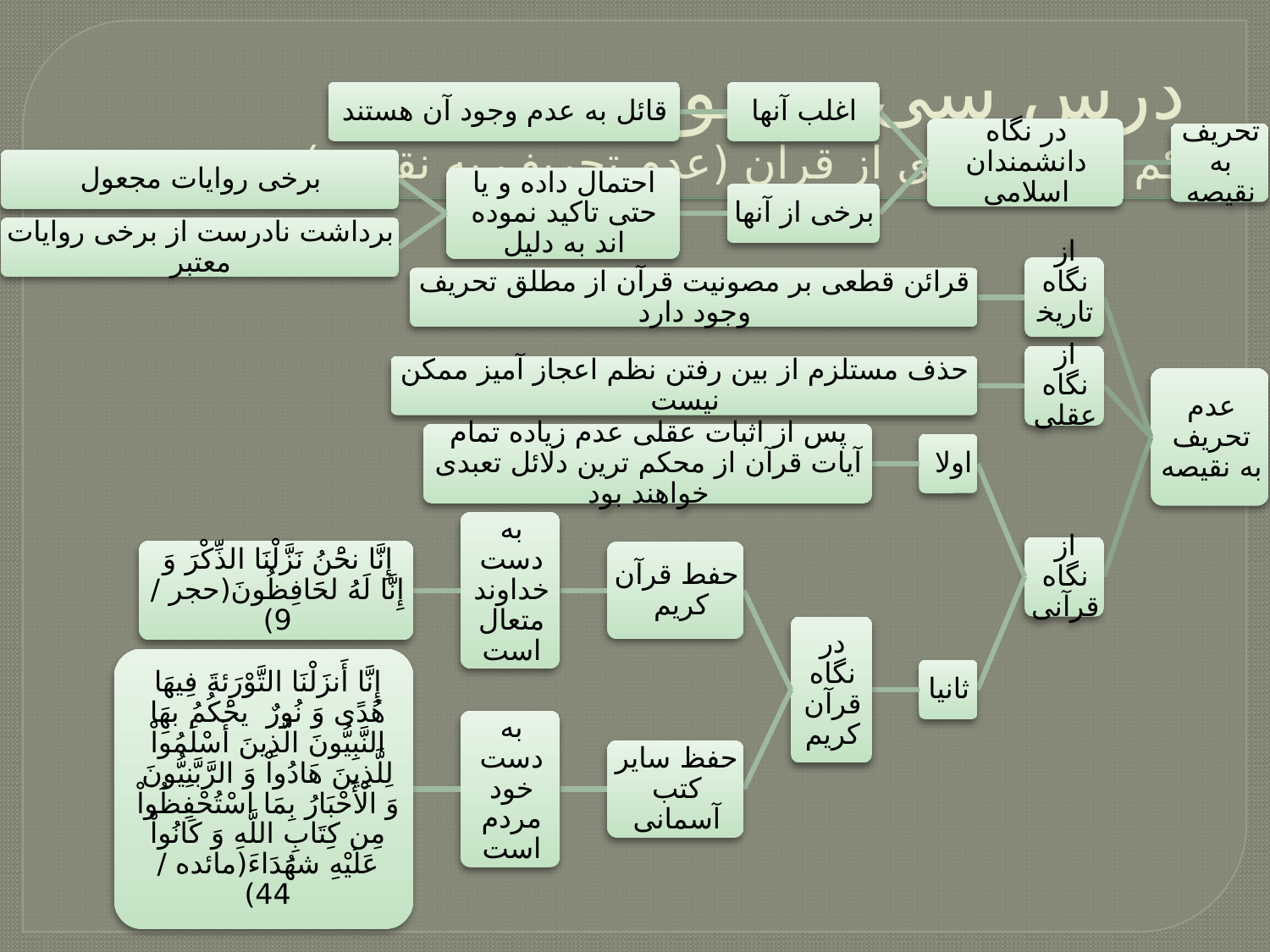

تحریف به نقیصه

در نگاه دانشمندان اسلامی

اغلب آنها

قائل به عدم وجود آن هستند

برخی از آنها

احتمال داده و یا حتی تاکید نموده اند به دلیل

برخی روایات مجعول

برداشت نادرست از برخی روایات معتبر
عدم تحریف به نقیصه

از نگاه تاریخی

قرائن قطعی بر مصونیت قرآن از مطلق تحریف وجود دارد

از نگاه عقلی

حذف مستلزم از بین رفتن نظم اعجاز آمیز ممکن نیست

از نگاه قرآنی

اولا

پس از اثبات عقلی عدم زیاده تمام آیات قرآن از محکم ترین دلائل تعبدی خواهند بود

ثانیا

در نگاه قرآن کریم

حفط قرآن کریم

به دست خداوند متعال است

إِنَّا نحَْنُ نَزَّلْنَا الذِّكْرَ وَ إِنَّا لَهُ لحََافِظُونَ(حجر / 9)

حفظ سایر کتب آسمانی

به دست خود مردم است

إِنَّا أَنزَلْنَا التَّوْرَئةَ فِيهَا هُدًى وَ نُورٌ  يحَْكُمُ بهَِا النَّبِيُّونَ الَّذِينَ أَسْلَمُواْ لِلَّذِينَ هَادُواْ وَ الرَّبَّنِيُّونَ وَ الْأَحْبَارُ بِمَا اسْتُحْفِظُواْ مِن كِتَابِ اللَّهِ وَ كَانُواْ عَلَيْهِ شهَُدَاءَ(مائده / 44)
# درس سی و سوم کم نشدن چیزی از قرآن (عدم تحریف به نقیصه)